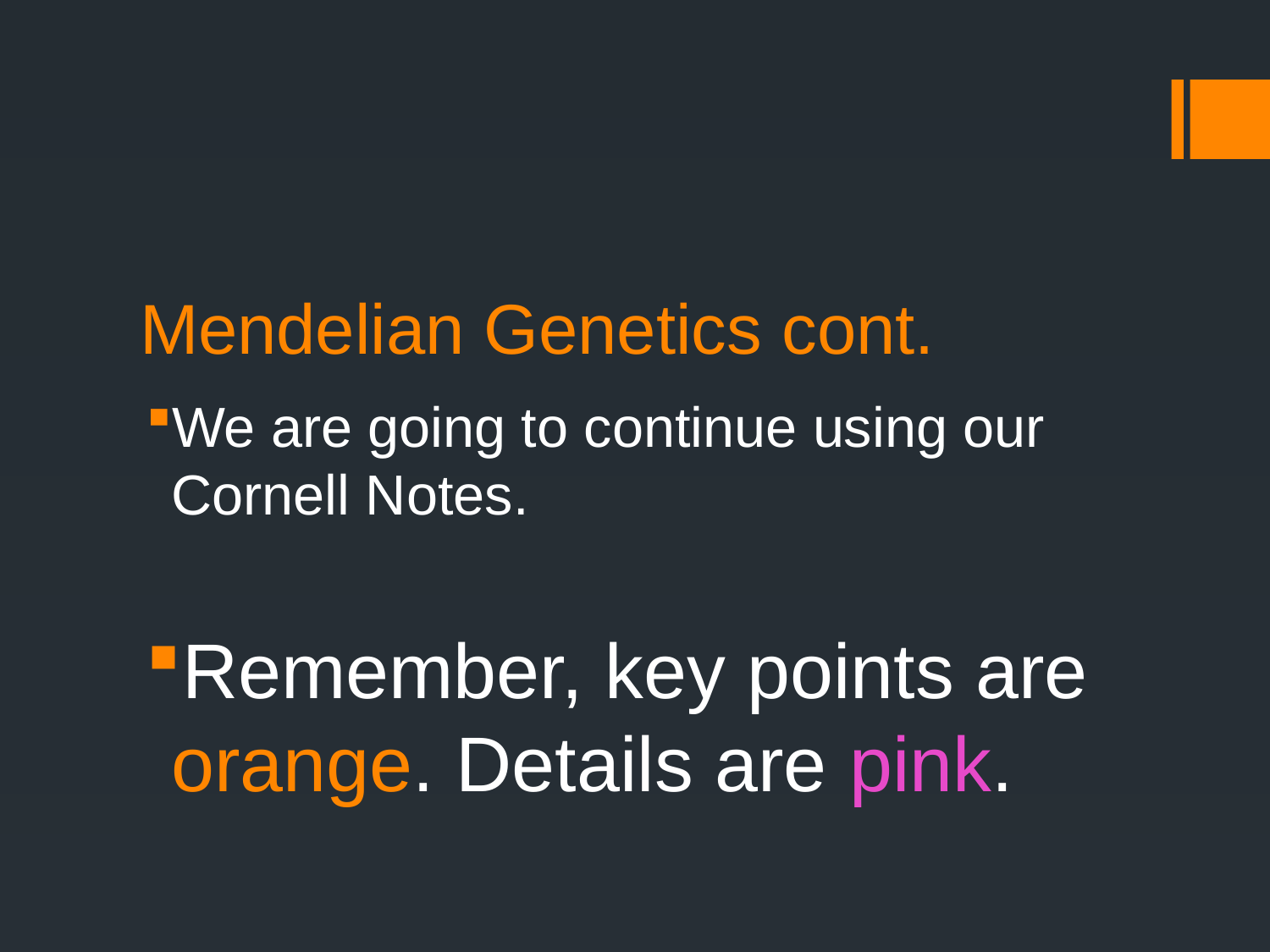

# Mendelian Genetics cont.
We are going to continue using our Cornell Notes.

Remember, key points are orange. Details are pink.